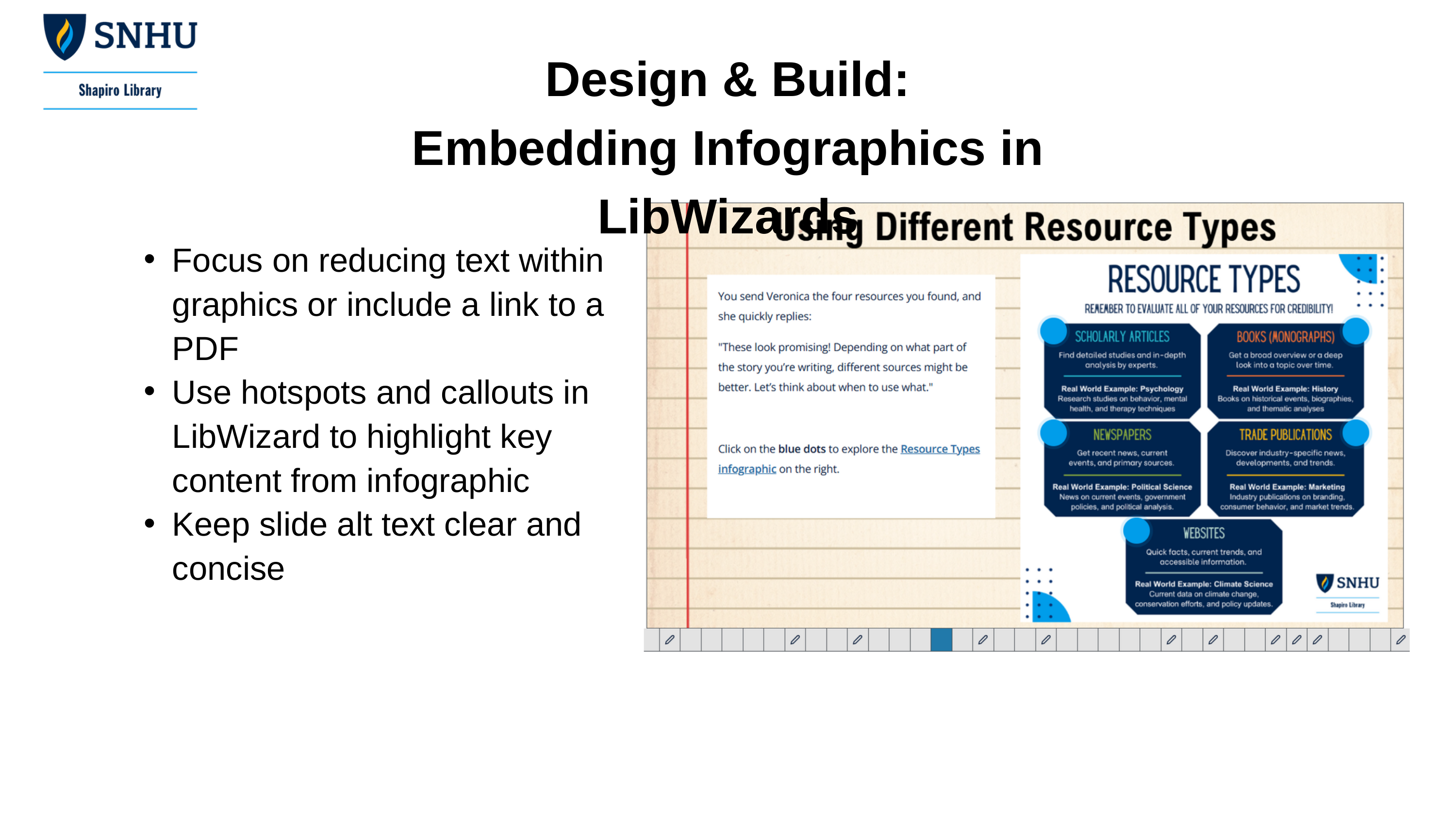

Design & Build:
Embedding Infographics in LibWizards

Focus on reducing text within graphics or include a link to a PDF
Use hotspots and callouts in LibWizard to highlight key content from infographic
Keep slide alt text clear and concise